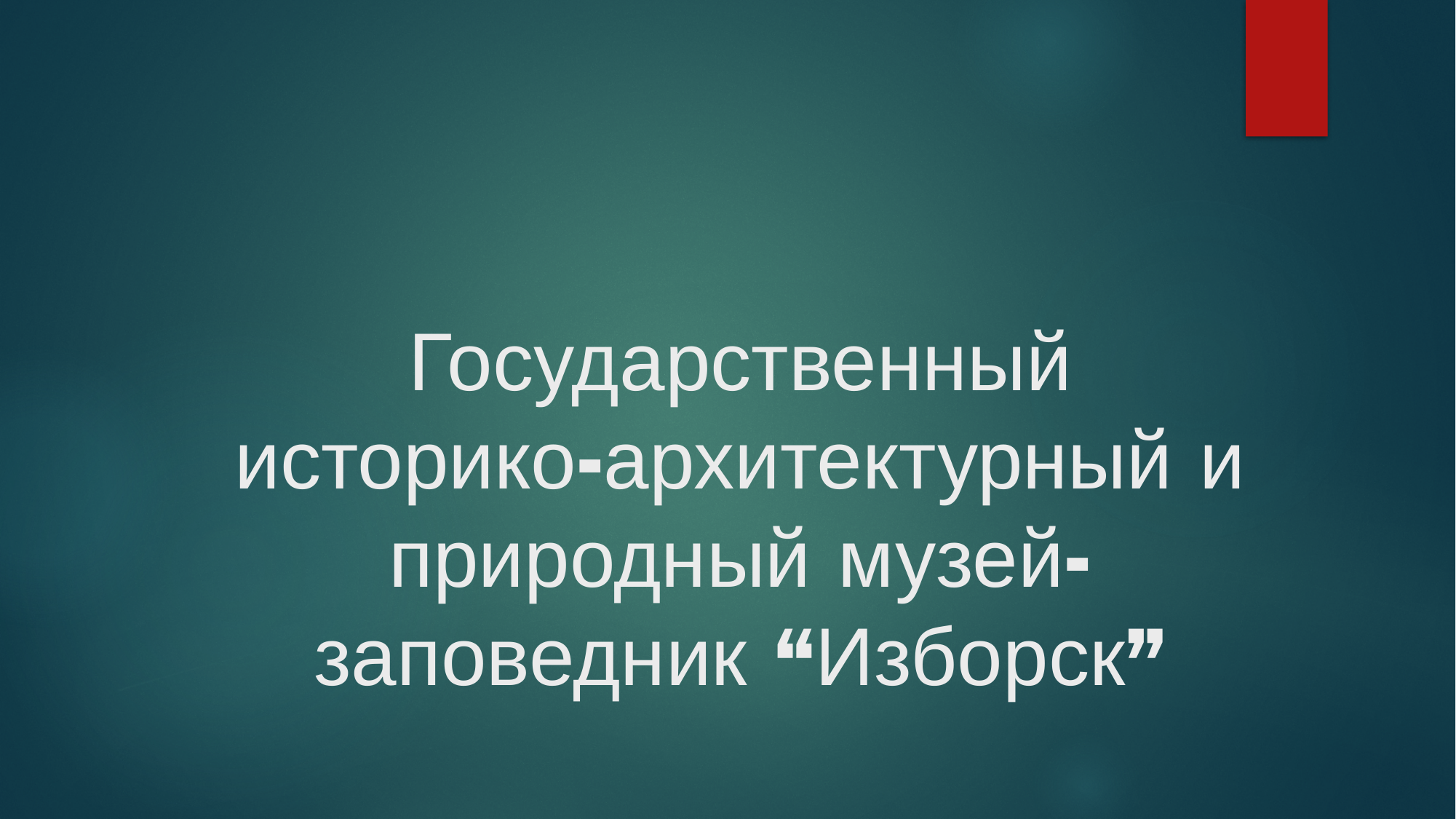

# Государственный историко-архитектурный и природный музей-заповедник “Изборск”